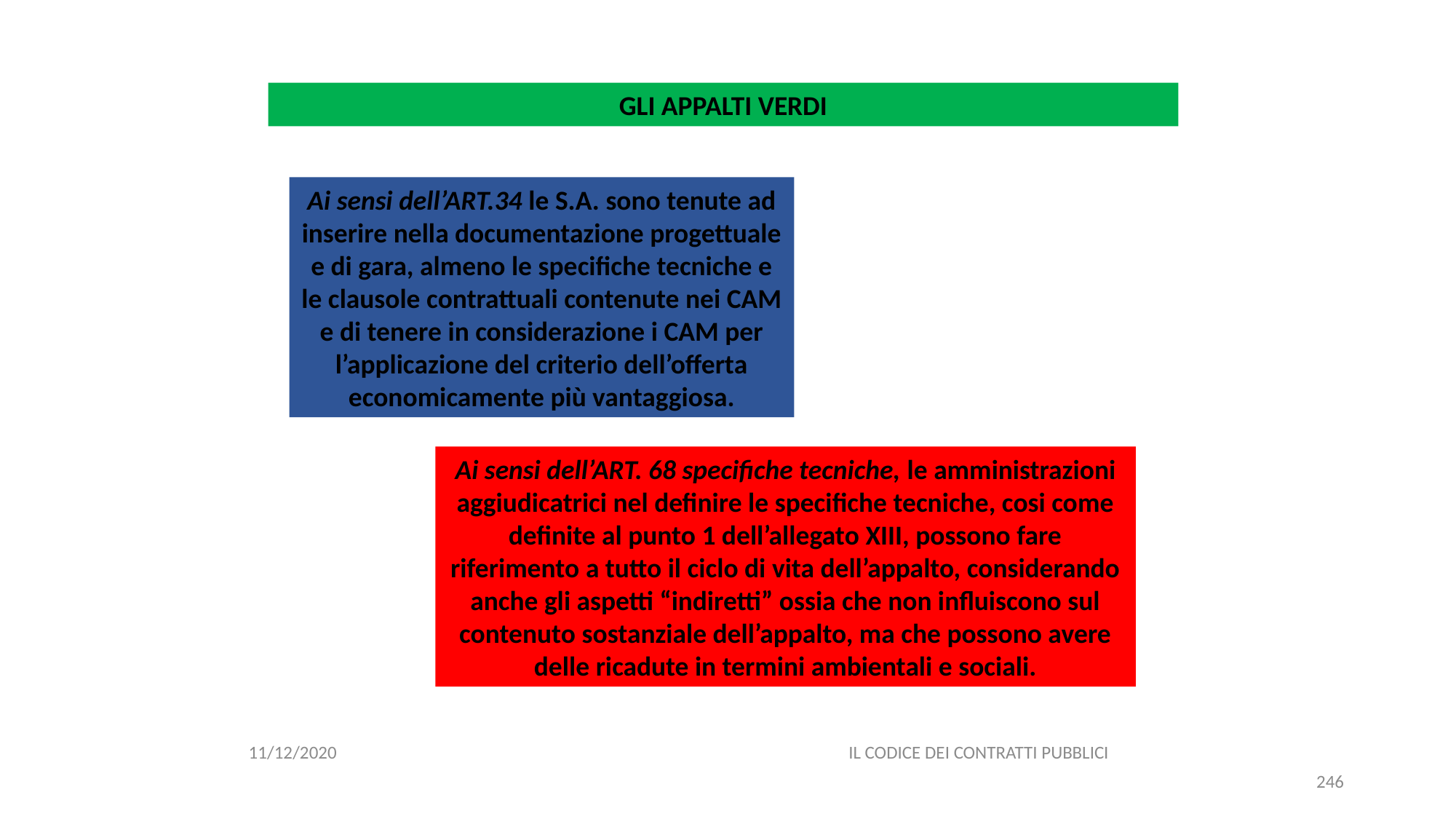

#
GLI APPALTI VERDI
Ai sensi dell’ART.34 le S.A. sono tenute ad inserire nella documentazione progettuale e di gara, almeno le specifiche tecniche e le clausole contrattuali contenute nei CAM e di tenere in considerazione i CAM per l’applicazione del criterio dell’offerta economicamente più vantaggiosa.
Ai sensi dell’ART. 68 specifiche tecniche, le amministrazioni aggiudicatrici nel definire le specifiche tecniche, cosi come definite al punto 1 dell’allegato XIII, possono fare riferimento a tutto il ciclo di vita dell’appalto, considerando anche gli aspetti “indiretti” ossia che non influiscono sul contenuto sostanziale dell’appalto, ma che possono avere delle ricadute in termini ambientali e sociali.

11/12/2020
IL CODICE DEI CONTRATTI PUBBLICI
246